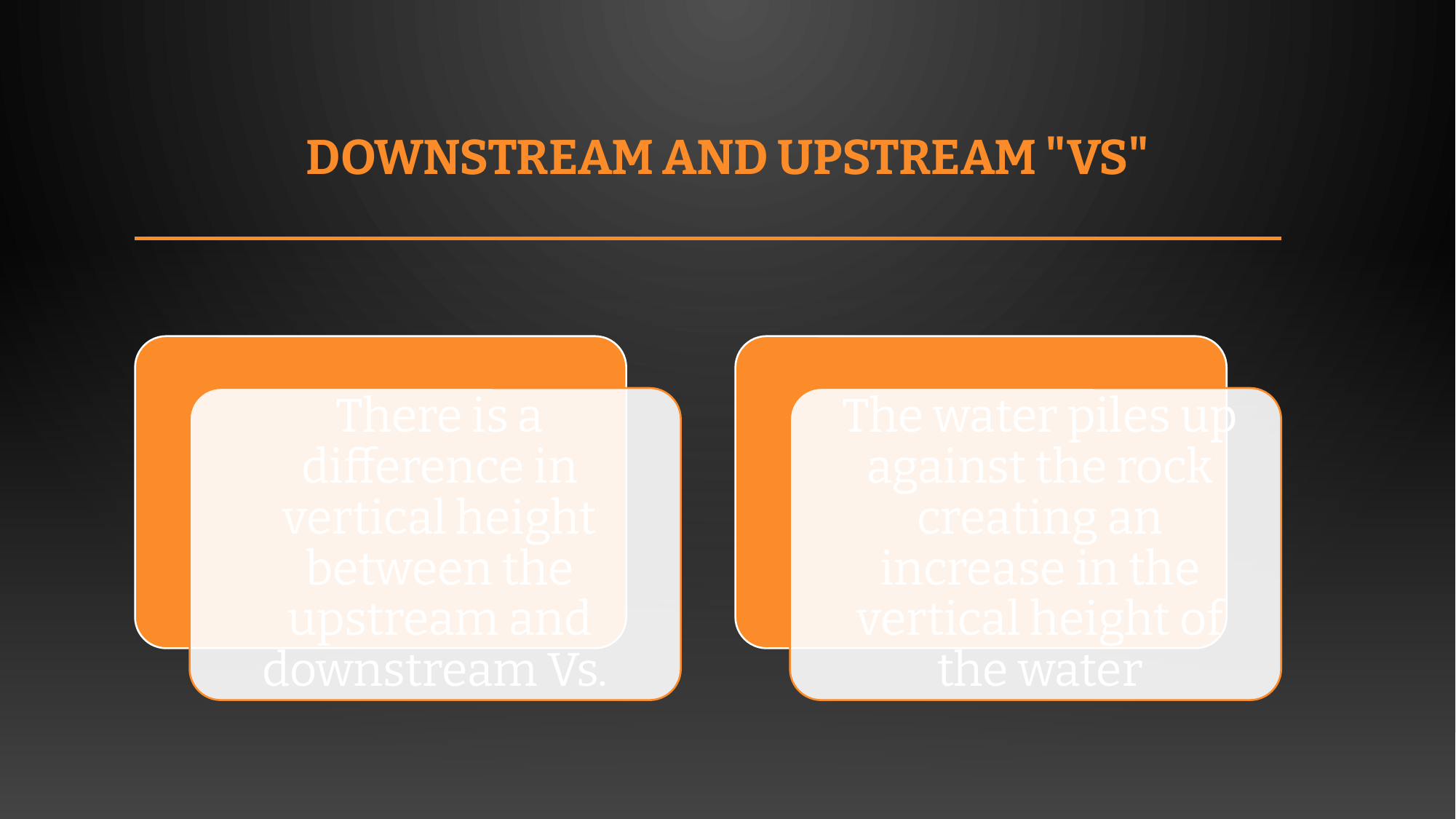

# Downstream and Upstream "Vs"

There is a difference in vertical height between the upstream and downstream Vs.
The water piles up against the rock creating an increase in the vertical height of the water